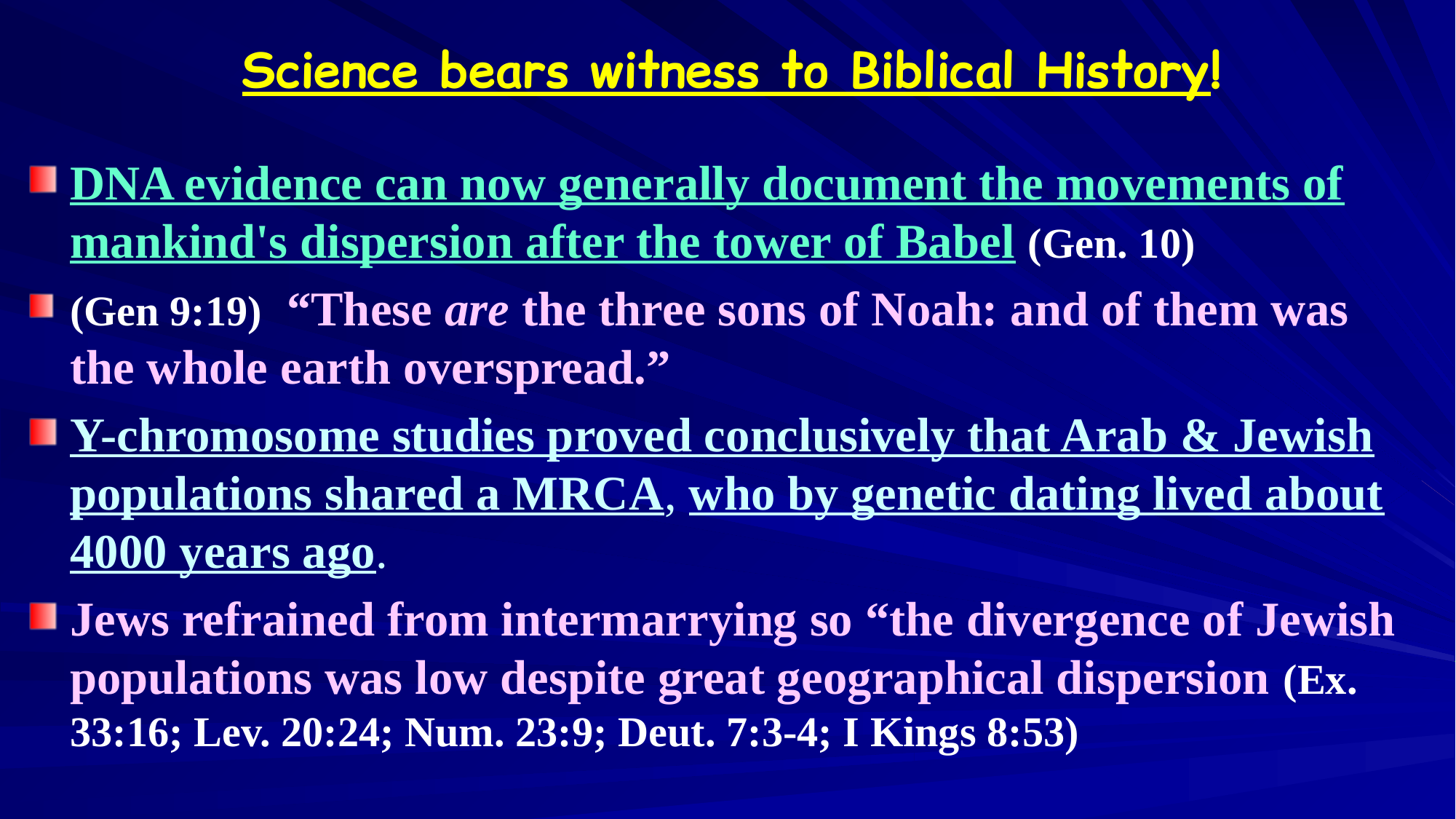

# Science bears witness to Biblical History!
DNA evidence can now generally document the movements of mankind's dispersion after the tower of Babel (Gen. 10)
(Gen 9:19)  “These are the three sons of Noah: and of them was the whole earth overspread.”
Y-chromosome studies proved conclusively that Arab & Jewish populations shared a MRCA, who by genetic dating lived about 4000 years ago.
Jews refrained from intermarrying so “the divergence of Jewish populations was low despite great geographical dispersion (Ex. 33:16; Lev. 20:24; Num. 23:9; Deut. 7:3-4; I Kings 8:53)